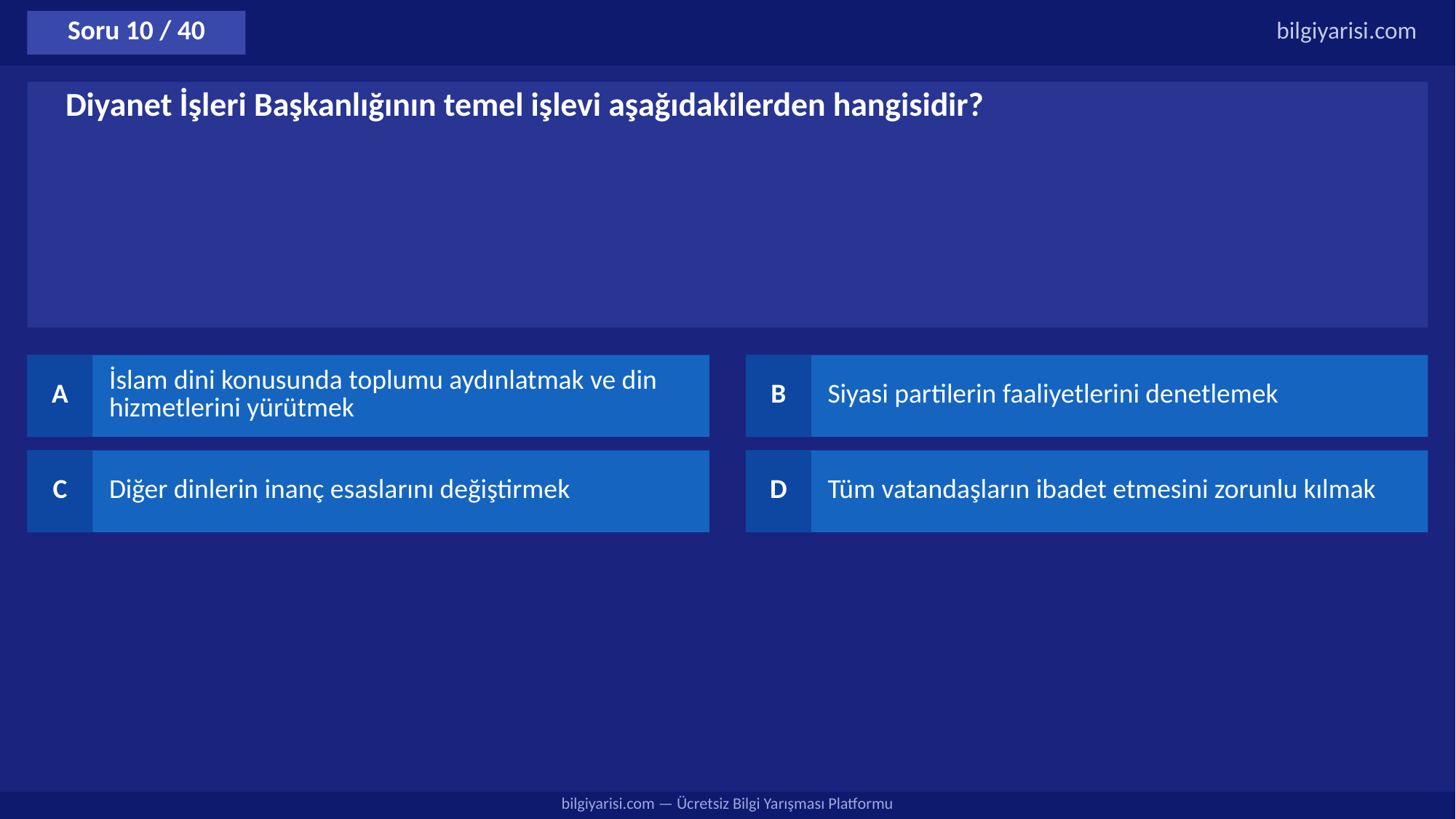

Soru 10 / 40
bilgiyarisi.com

Diyanet İşleri Başkanlığının temel işlevi aşağıdakilerden hangisidir?

A
İslam dini konusunda toplumu aydınlatmak ve din hizmetlerini yürütmek

B
Siyasi partilerin faaliyetlerini denetlemek

C
Diğer dinlerin inanç esaslarını değiştirmek

D
Tüm vatandaşların ibadet etmesini zorunlu kılmak
bilgiyarisi.com — Ücretsiz Bilgi Yarışması Platformu